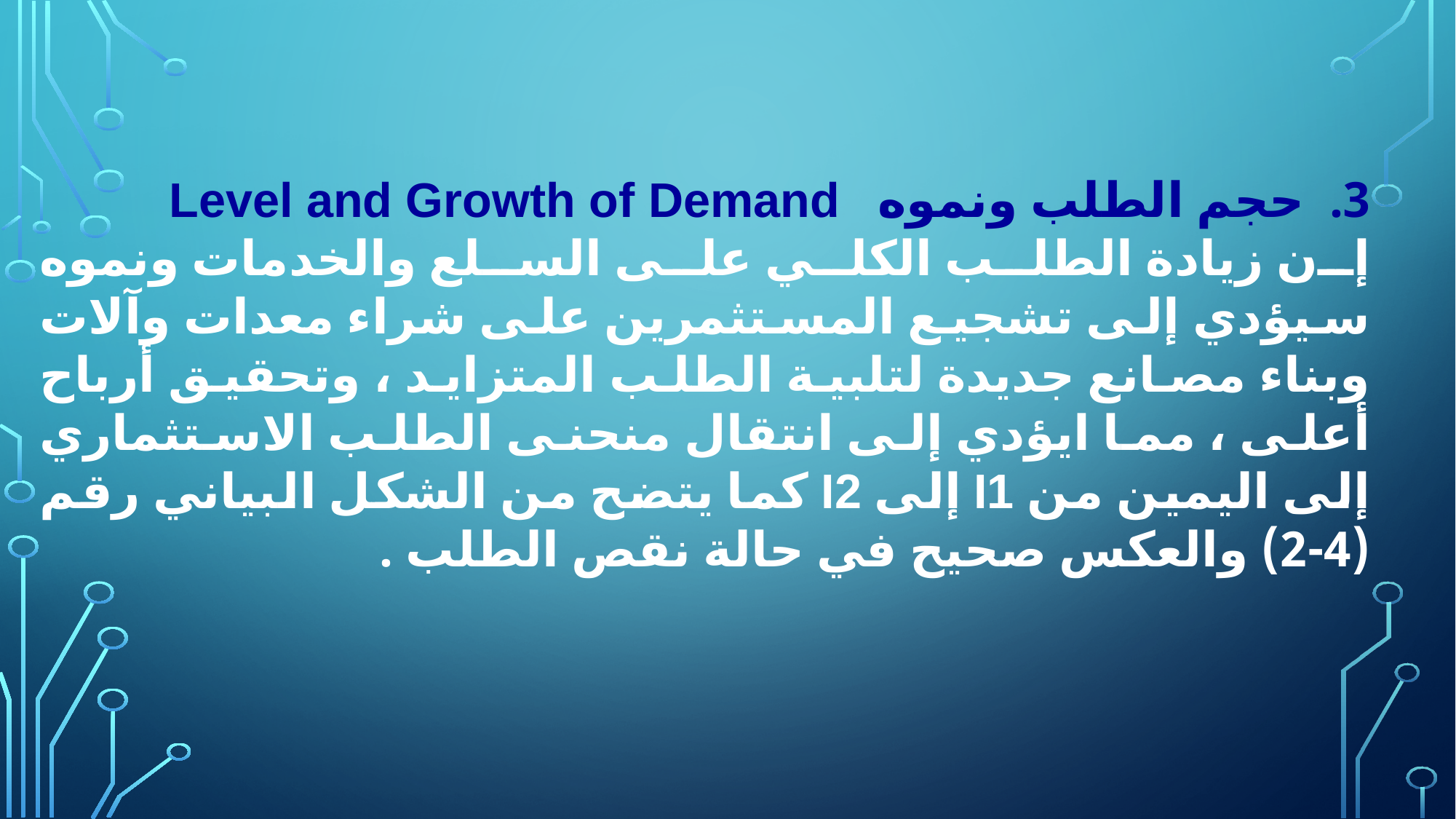

3.  حجم الطلب ونموه   Level and Growth of Demand
إن زيادة الطلب الكلي على السلع والخدمات ونموه سيؤدي إلى تشجيع المستثمرين على شراء معدات وآلات وبناء مصانع جديدة لتلبية الطلب المتزايد ، وتحقيق أرباح أعلى ، مما ايؤدي إلى انتقال منحنى الطلب الاستثماري إلى اليمين من I1 إلى I2 كما يتضح من الشكل البياني رقم (4-2) والعكس صحيح في حالة نقص الطلب .